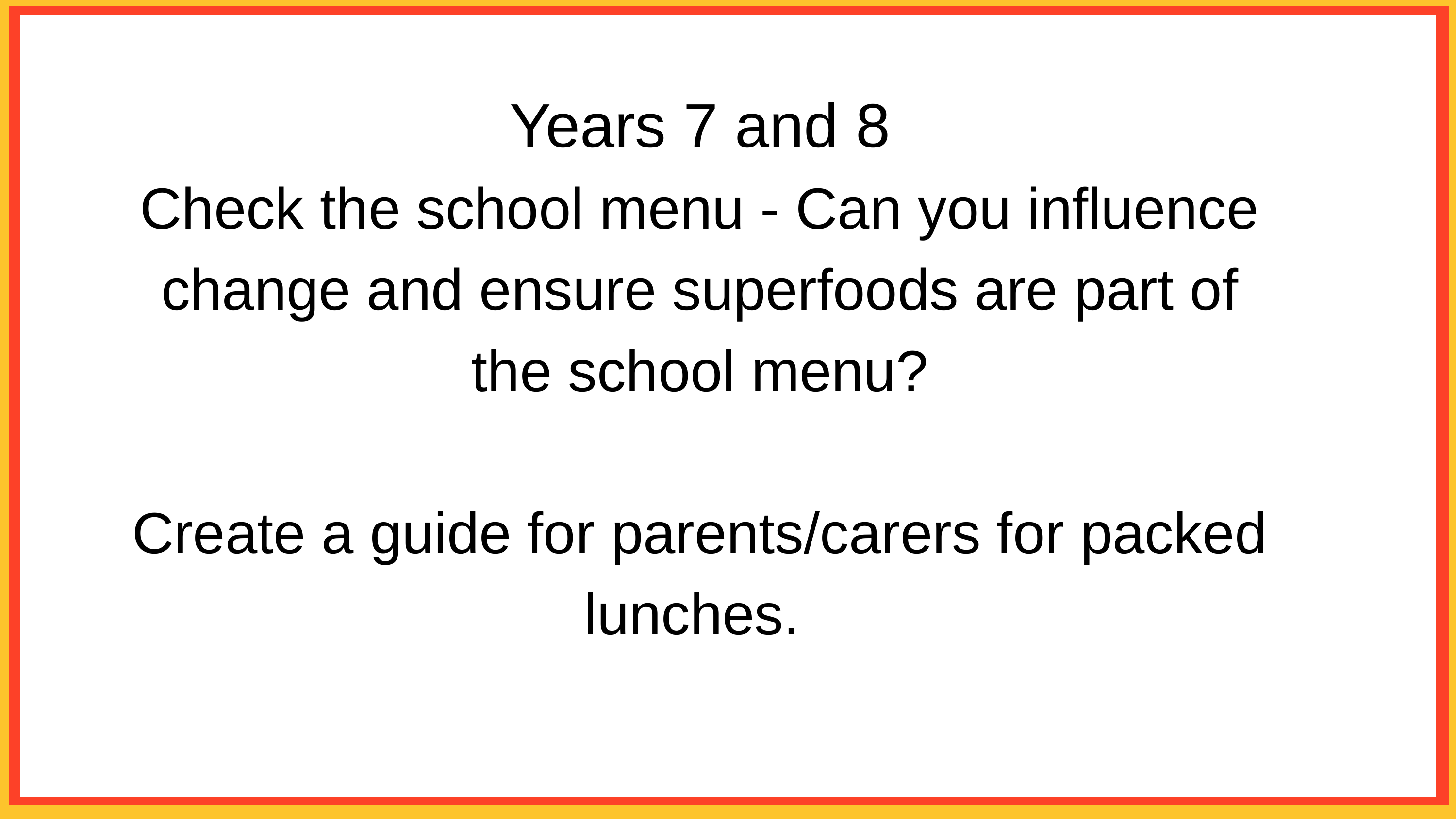

Years 7 and 8
Check the school menu - Can you influence change and ensure superfoods are part of the school menu?

Create a guide for parents/carers for packed lunches.